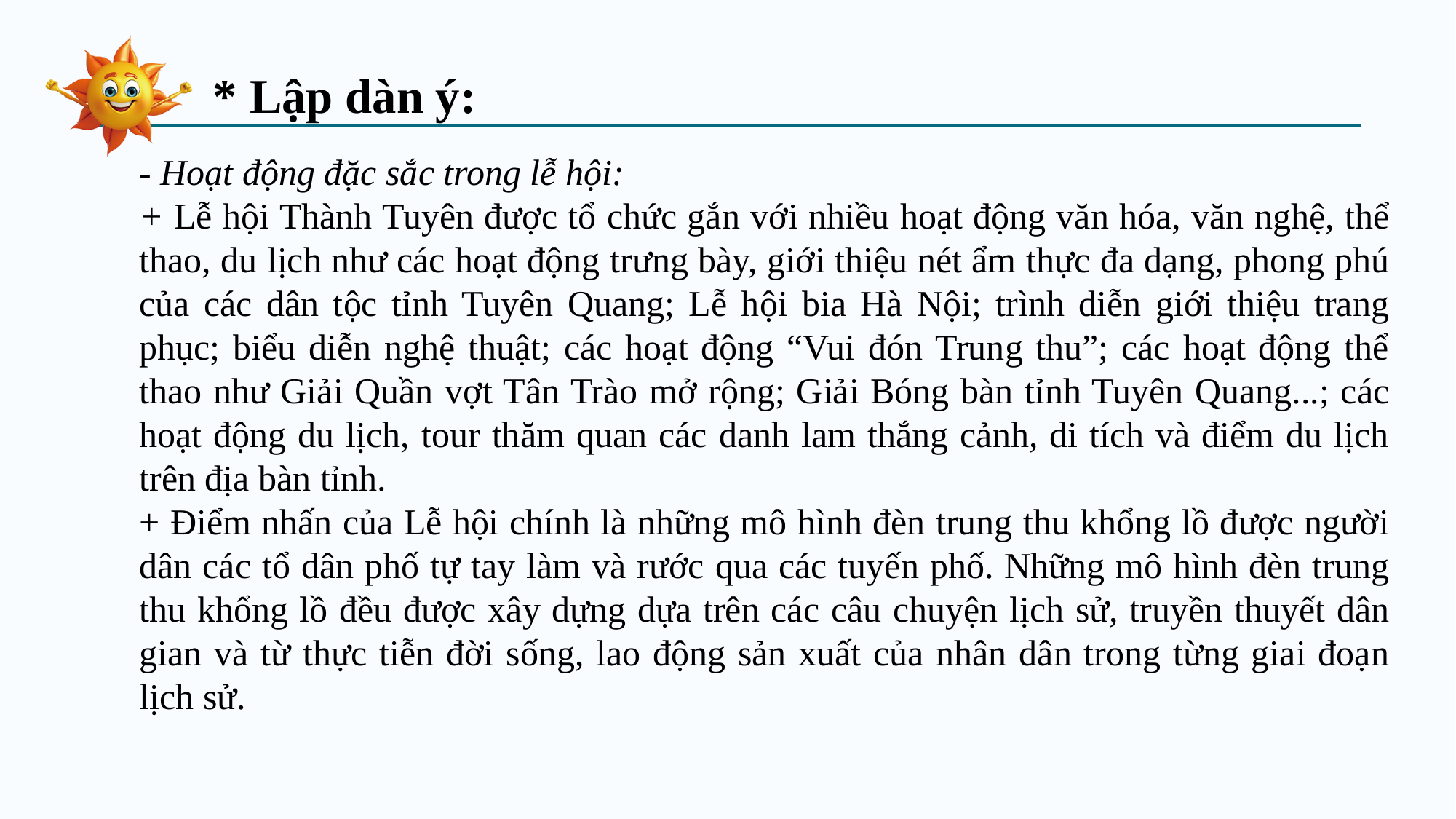

* Lập dàn ý:
- Hoạt động đặc sắc trong lễ hội:
+ Lễ hội Thành Tuyên được tổ chức gắn với nhiều hoạt động văn hóa, văn nghệ, thể thao, du lịch như các hoạt động trưng bày, giới thiệu nét ẩm thực đa dạng, phong phú của các dân tộc tỉnh Tuyên Quang; Lễ hội bia Hà Nội; trình diễn giới thiệu trang phục; biểu diễn nghệ thuật; các hoạt động “Vui đón Trung thu”; các hoạt động thể thao như Giải Quần vợt Tân Trào mở rộng; Giải Bóng bàn tỉnh Tuyên Quang...; các hoạt động du lịch, tour thăm quan các danh lam thắng cảnh, di tích và điểm du lịch trên địa bàn tỉnh.
+ Điểm nhấn của Lễ hội chính là những mô hình đèn trung thu khổng lồ được người dân các tổ dân phố tự tay làm và rước qua các tuyến phố. Những mô hình đèn trung thu khổng lồ đều được xây dựng dựa trên các câu chuyện lịch sử, truyền thuyết dân gian và từ thực tiễn đời sống, lao động sản xuất của nhân dân trong từng giai đoạn lịch sử.